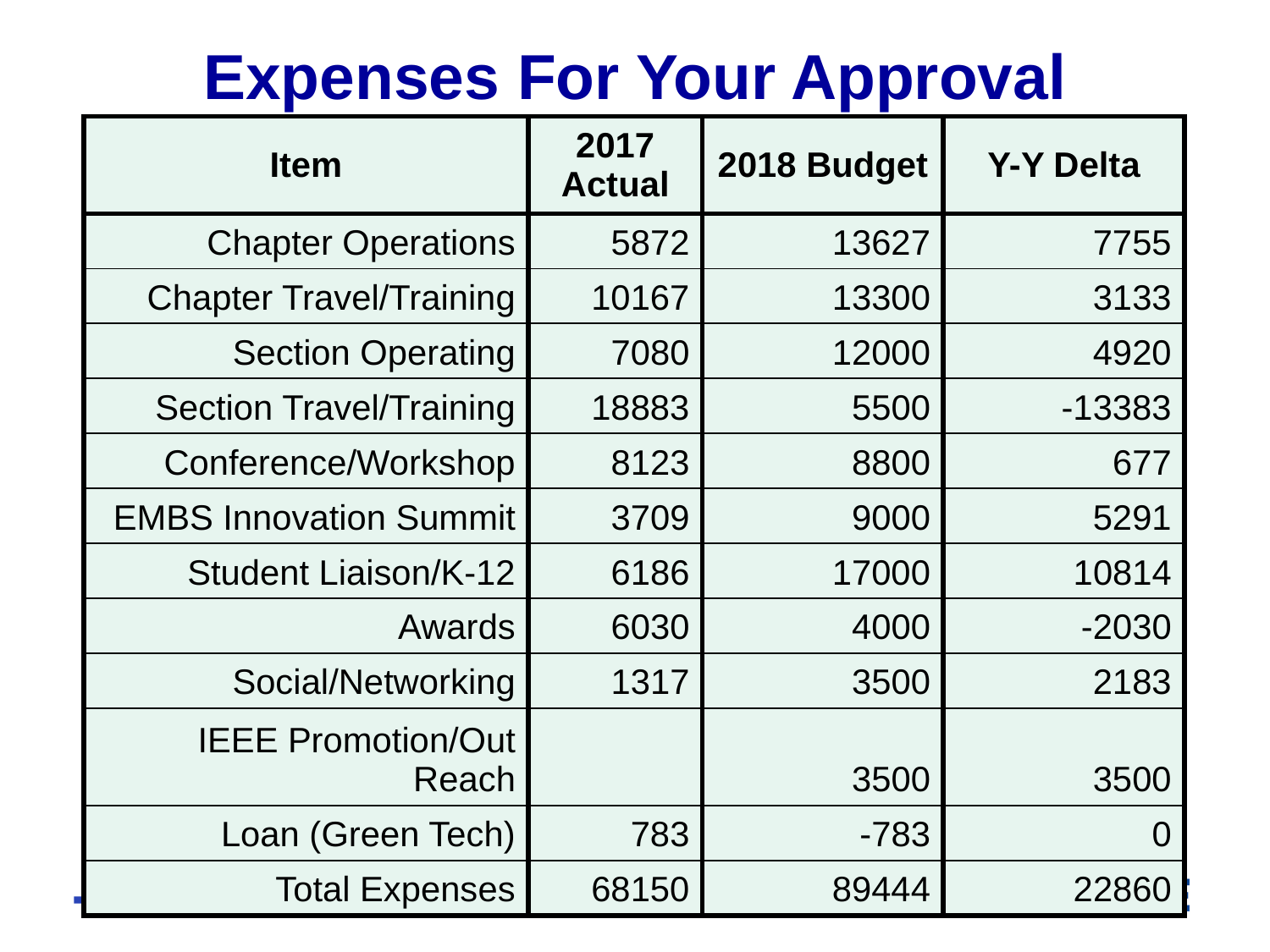

# Expenses For Your Approval
| Item | 2017 Actual | 2018 Budget | Y-Y Delta |
| --- | --- | --- | --- |
| Chapter Operations | 5872 | 13627 | 7755 |
| Chapter Travel/Training | 10167 | 13300 | 3133 |
| Section Operating | 7080 | 12000 | 4920 |
| Section Travel/Training | 18883 | 5500 | -13383 |
| Conference/Workshop | 8123 | 8800 | 677 |
| EMBS Innovation Summit | 3709 | 9000 | 5291 |
| Student Liaison/K-12 | 6186 | 17000 | 10814 |
| Awards | 6030 | 4000 | -2030 |
| Social/Networking | 1317 | 3500 | 2183 |
| IEEE Promotion/Out Reach |  | 3500 | 3500 |
| Loan (Green Tech) | 783 | -783 | 0 |
| Total Expenses | 68150 | 89444 | 22860 |